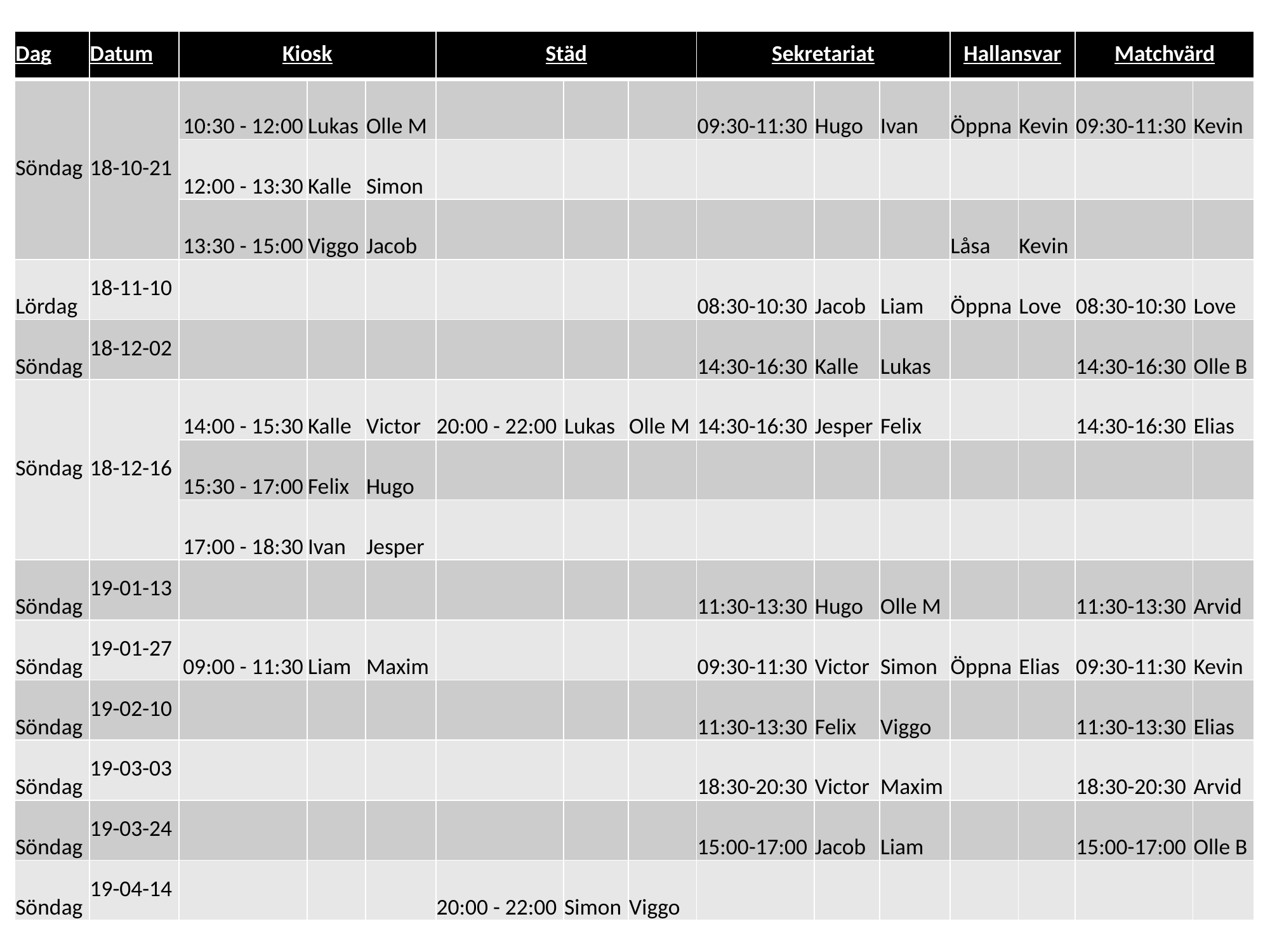

| Dag | Datum | Kiosk |  |  | Städ |  |  | Sekretariat |  |  | Hallansvar |  | Matchvärd |  |
| --- | --- | --- | --- | --- | --- | --- | --- | --- | --- | --- | --- | --- | --- | --- |
| Söndag | 18-10-21 | 10:30 - 12:00 | Lukas | Olle M |  |  |  | 09:30-11:30 | Hugo | Ivan | Öppna | Kevin | 09:30-11:30 | Kevin |
|  |  | 12:00 - 13:30 | Kalle | Simon |  |  |  |  |  |  |  |  |  |  |
|  |  | 13:30 - 15:00 | Viggo | Jacob |  |  |  |  |  |  | Låsa | Kevin |  |  |
| Lördag | 18-11-10 |  |  |  |  |  |  | 08:30-10:30 | Jacob | Liam | Öppna | Love | 08:30-10:30 | Love |
| Söndag | 18-12-02 |  |  |  |  |  |  | 14:30-16:30 | Kalle | Lukas |  |  | 14:30-16:30 | Olle B |
| Söndag | 18-12-16 | 14:00 - 15:30 | Kalle | Victor | 20:00 - 22:00 | Lukas | Olle M | 14:30-16:30 | Jesper | Felix |  |  | 14:30-16:30 | Elias |
|  |  | 15:30 - 17:00 | Felix | Hugo |  |  |  |  |  |  |  |  |  |  |
|  |  | 17:00 - 18:30 | Ivan | Jesper |  |  |  |  |  |  |  |  |  |  |
| Söndag | 19-01-13 |  |  |  |  |  |  | 11:30-13:30 | Hugo | Olle M |  |  | 11:30-13:30 | Arvid |
| Söndag | 19-01-27 | 09:00 - 11:30 | Liam | Maxim |  |  |  | 09:30-11:30 | Victor | Simon | Öppna | Elias | 09:30-11:30 | Kevin |
| Söndag | 19-02-10 |  |  |  |  |  |  | 11:30-13:30 | Felix | Viggo |  |  | 11:30-13:30 | Elias |
| Söndag | 19-03-03 |  |  |  |  |  |  | 18:30-20:30 | Victor | Maxim |  |  | 18:30-20:30 | Arvid |
| Söndag | 19-03-24 |  |  |  |  |  |  | 15:00-17:00 | Jacob | Liam |  |  | 15:00-17:00 | Olle B |
| Söndag | 19-04-14 |  |  |  | 20:00 - 22:00 | Simon | Viggo |  |  |  |  |  |  |  |